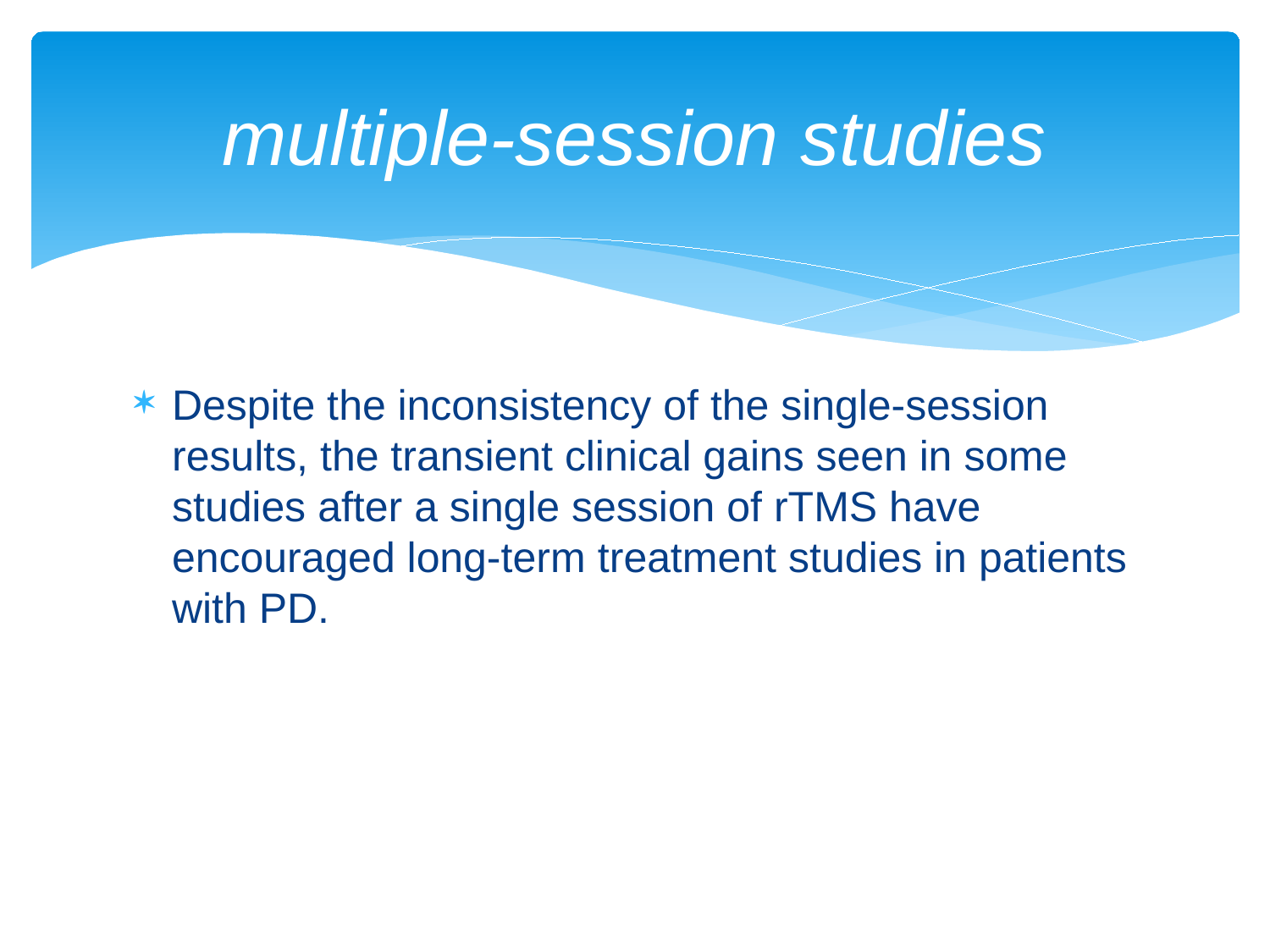

# multiple-session studies
Despite the inconsistency of the single-session results, the transient clinical gains seen in some studies after a single session of rTMS have encouraged long-term treatment studies in patients with PD.